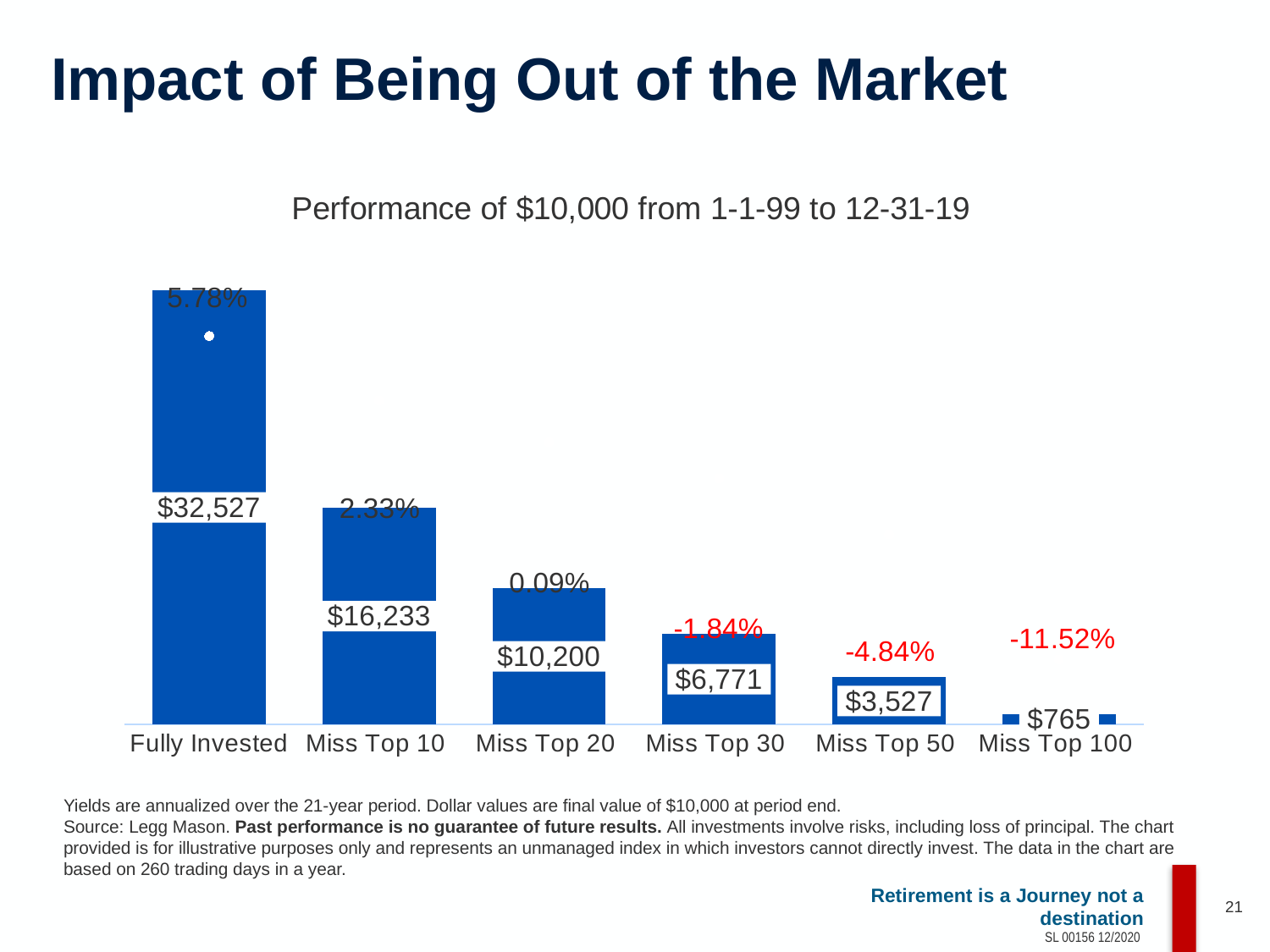

# Impact of Being Out of the Market

### Chart: Performance of $10,000 from 1-1-99 to 12-31-19

| Category |  |  |
|---|---|---|
| Fully Invested | 32527.0 | 0.057773230343792115 |
| Miss Top 10  | 16233.0 | 0.02333773771020975 |
| Miss Top 20  | 10200.0 | 0.0009434269997483646 |
| Miss Top 30  | 6771.0 | -0.01839706497404925 |
| Miss Top 50  | 3527.0 | -0.04841436135364363 |
| Miss Top 100  | 765.0 | -0.11520833922826679 |
Yields are annualized over the 21-year period. Dollar values are final value of $10,000 at period end.
Source: Legg Mason. Past performance is no guarantee of future results. All investments involve risks, including loss of principal. The chart provided is for illustrative purposes only and represents an unmanaged index in which investors cannot directly invest. The data in the chart are based on 260 trading days in a year.

21
SL 00156 12/2020